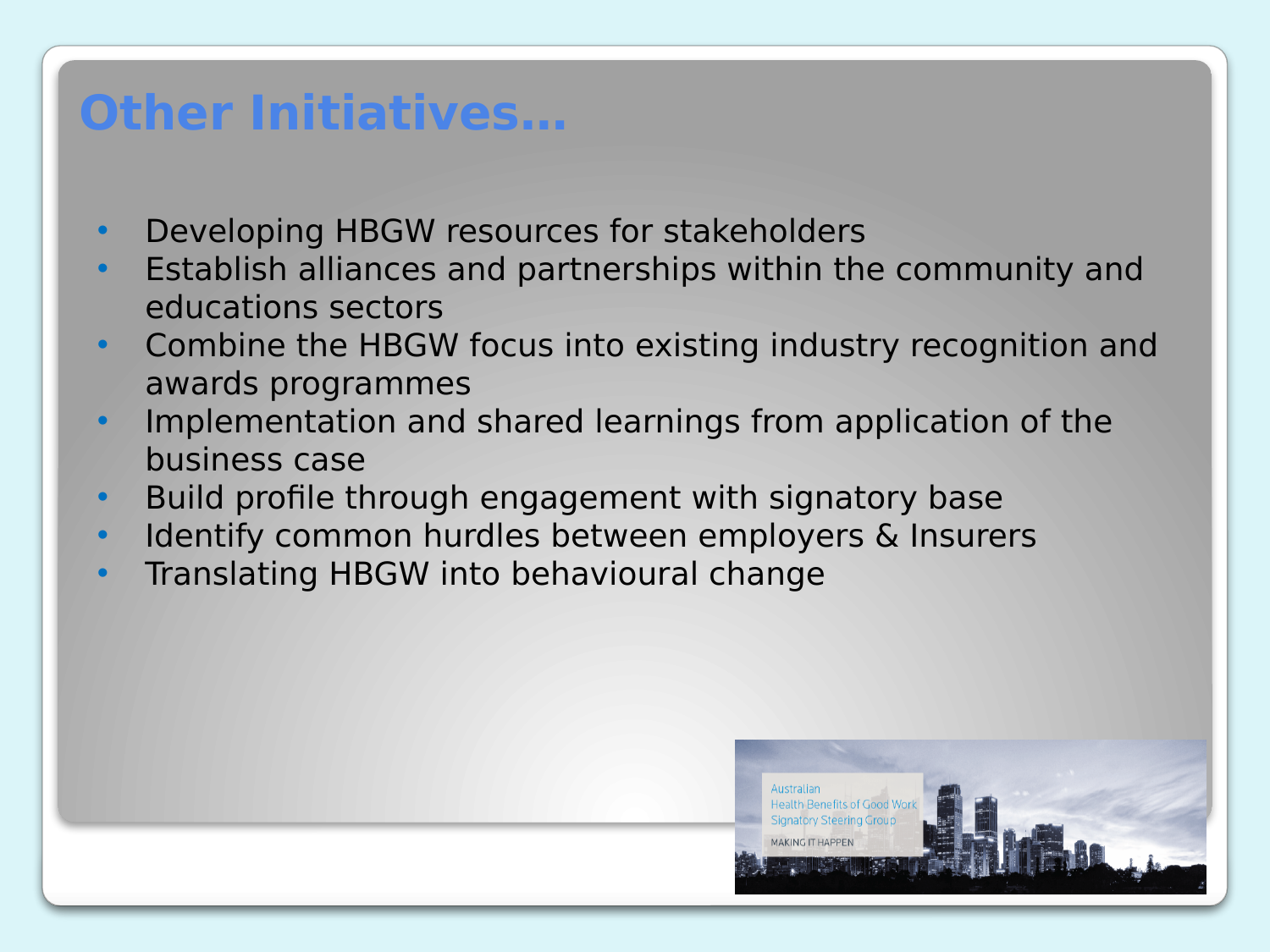

# Other Initiatives…

Developing HBGW resources for stakeholders
Establish alliances and partnerships within the community and educations sectors
Combine the HBGW focus into existing industry recognition and awards programmes
Implementation and shared learnings from application of the business case
Build profile through engagement with signatory base
Identify common hurdles between employers & Insurers
Translating HBGW into behavioural change